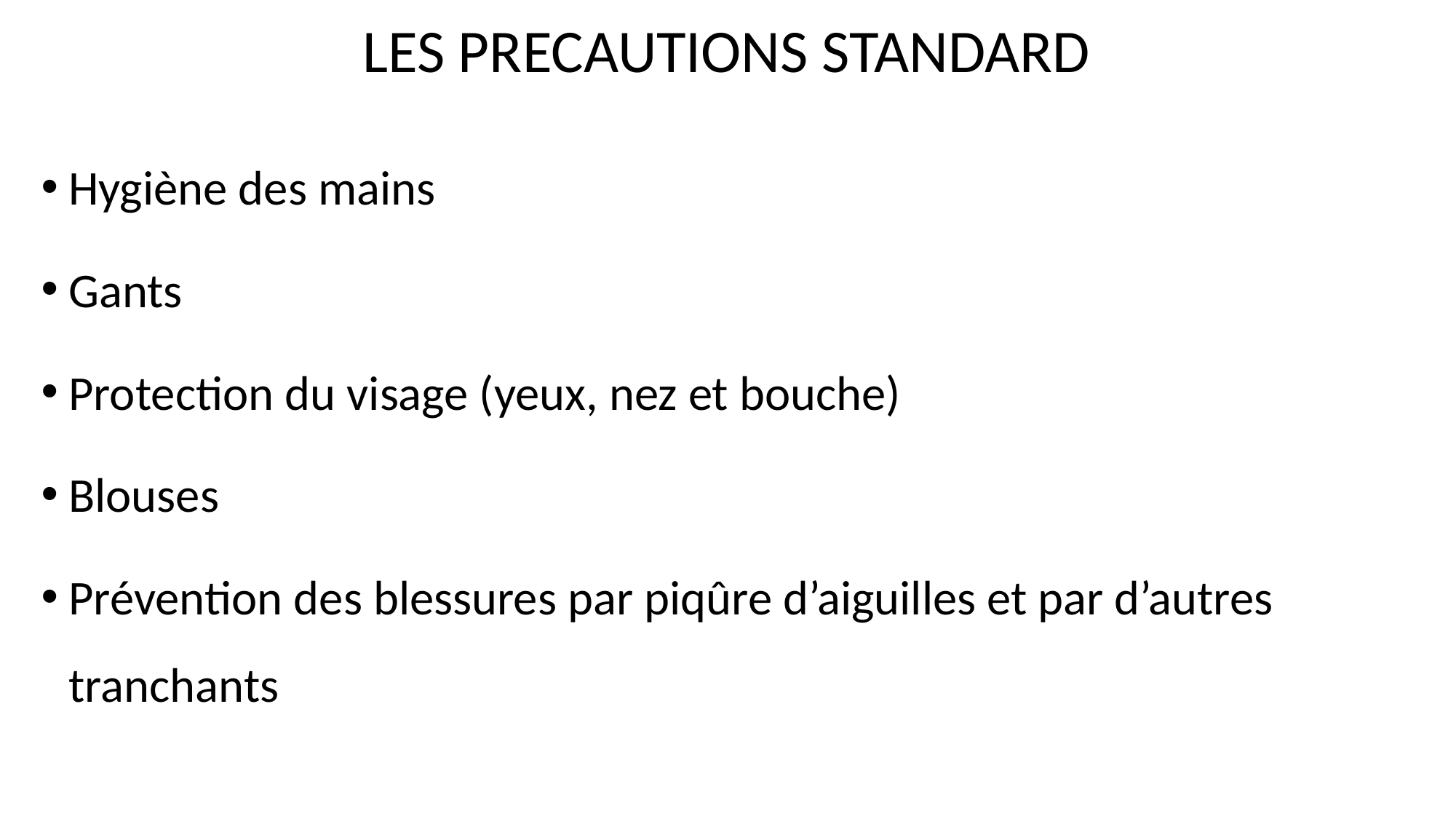

# LES PRECAUTIONS STANDARD
Hygiène des mains
Gants
Protection du visage (yeux, nez et bouche)
Blouses
Prévention des blessures par piqûre d’aiguilles et par d’autres tranchants